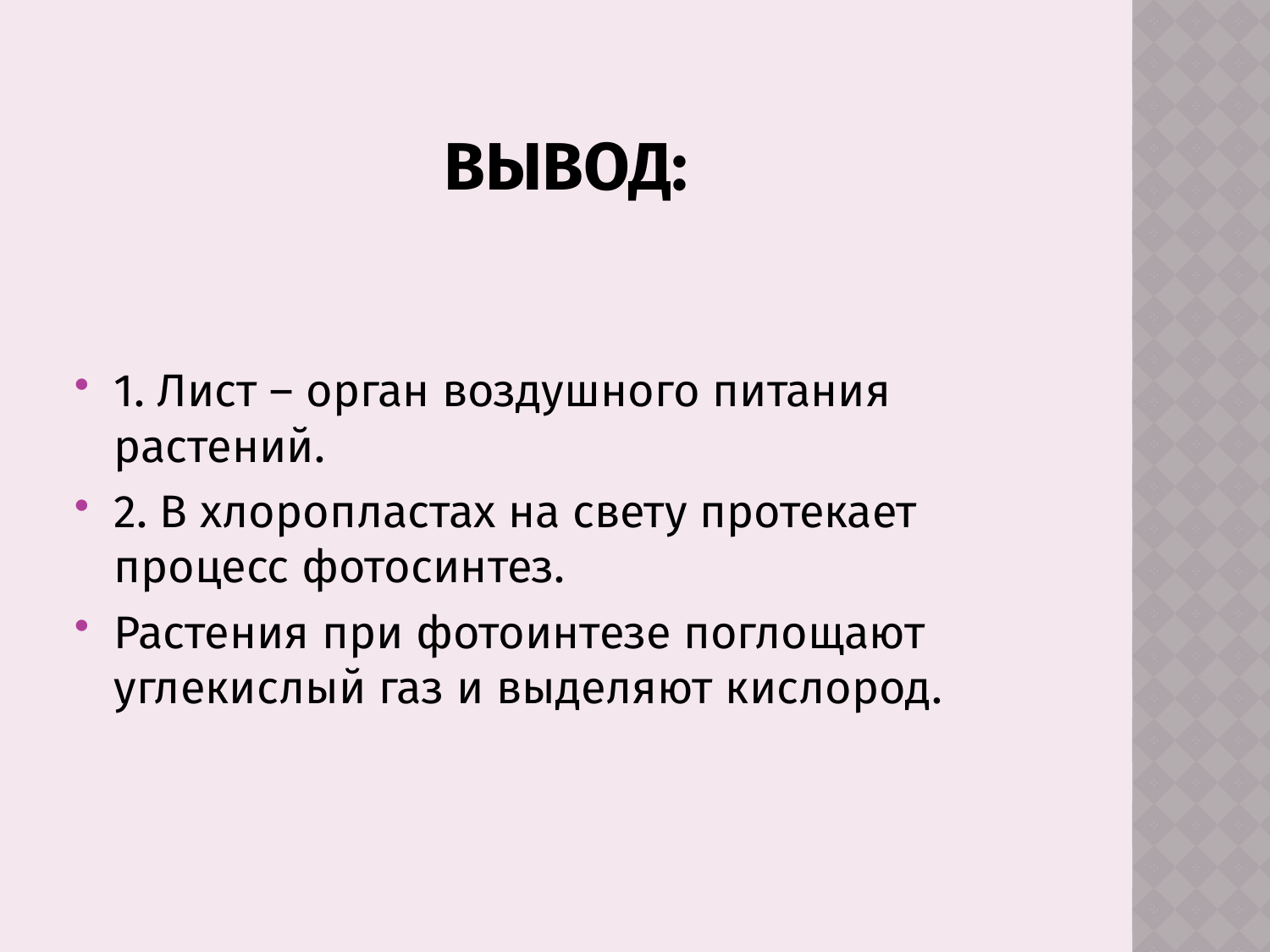

# Вывод:

1. Лист – орган воздушного питания растений.
2. В хлоропластах на свету протекает процесс фотосинтез.
Растения при фотоинтезе поглощают углекислый газ и выделяют кислород.